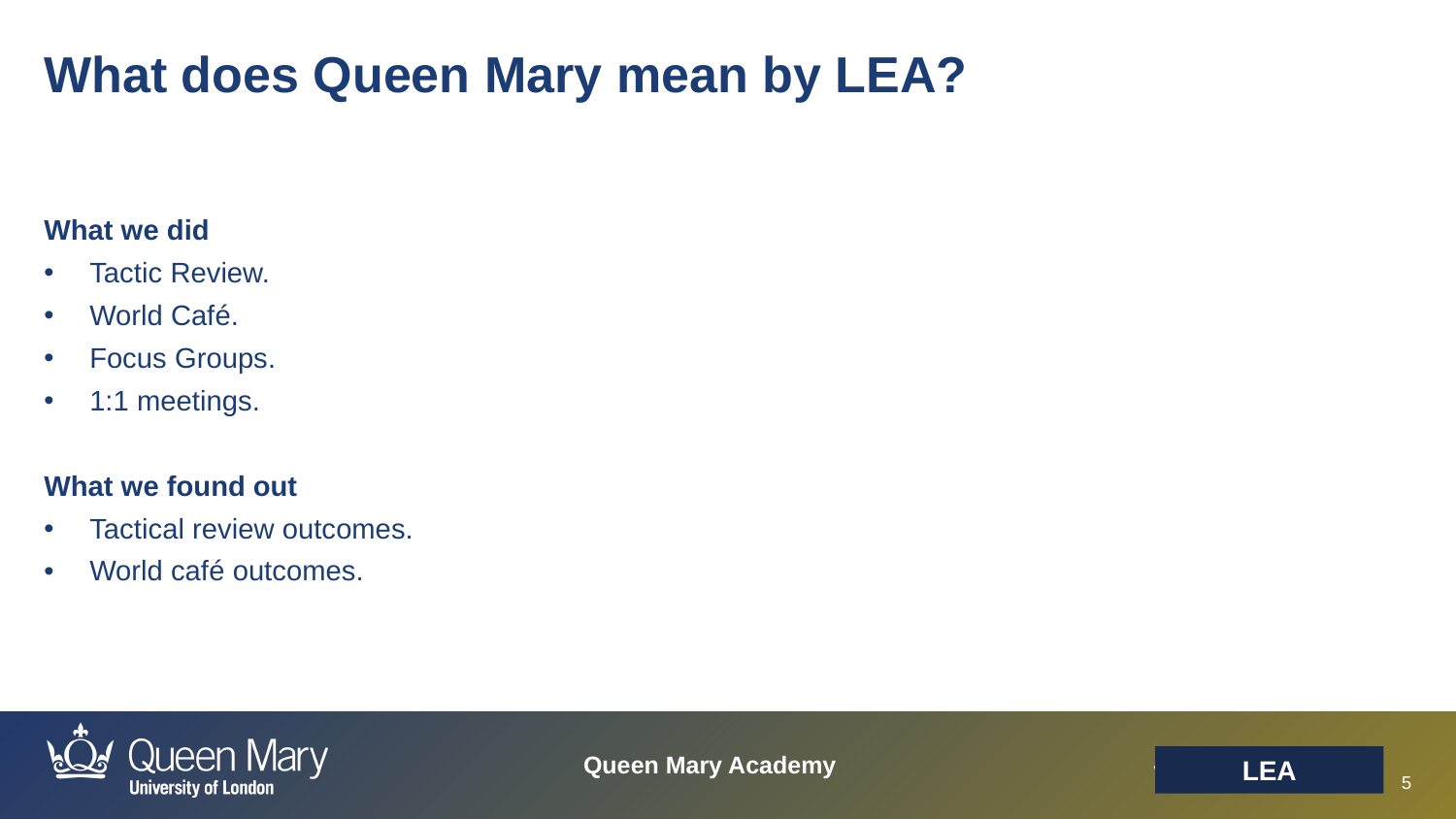

What does Queen Mary mean by LEA?
What we did
Tactic Review.
World Café.
Focus Groups.
1:1 meetings.

What we found out
Tactical review outcomes.
World café outcomes.

LEA